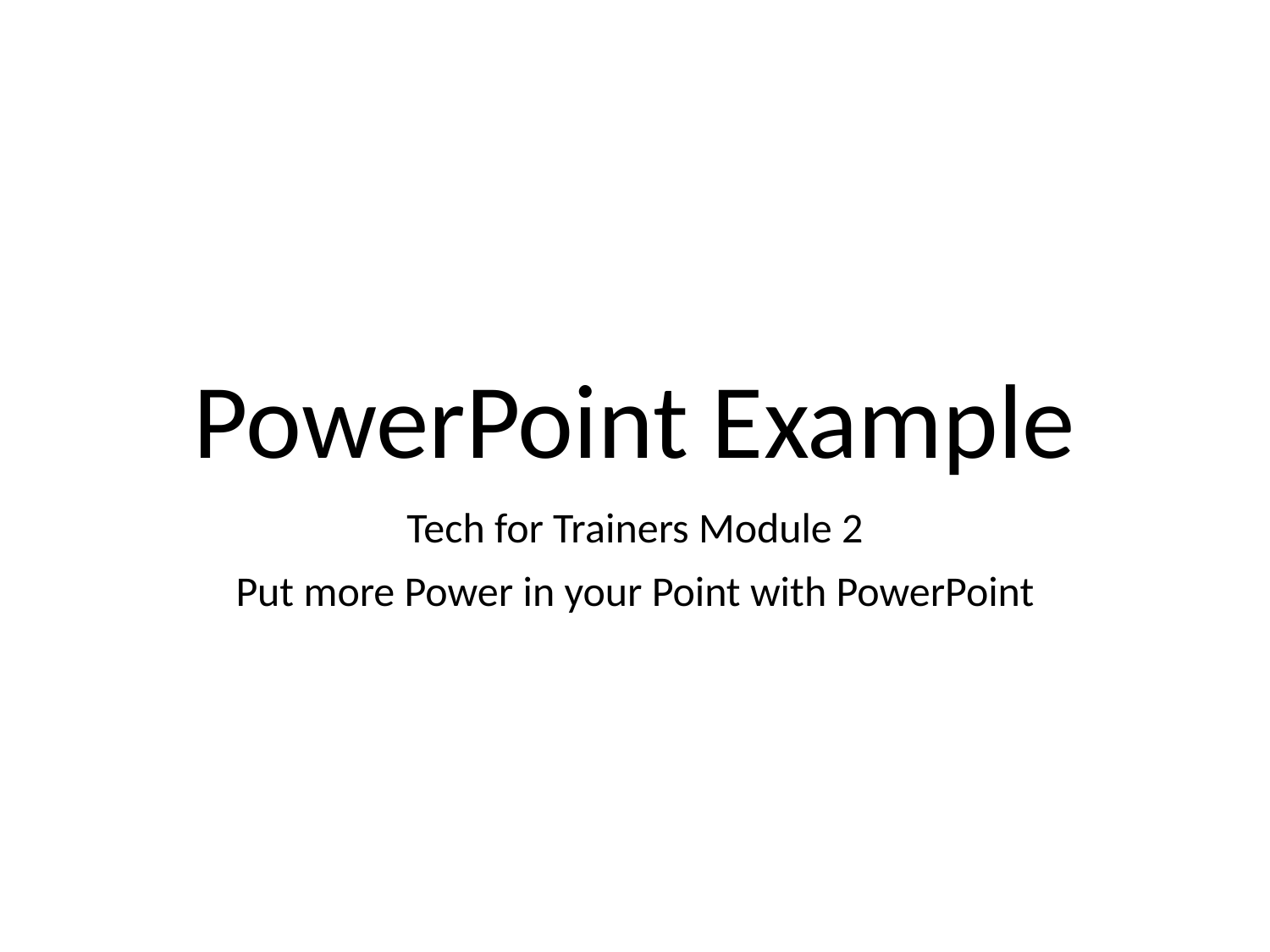

# PowerPoint Example
Tech for Trainers Module 2
Put more Power in your Point with PowerPoint